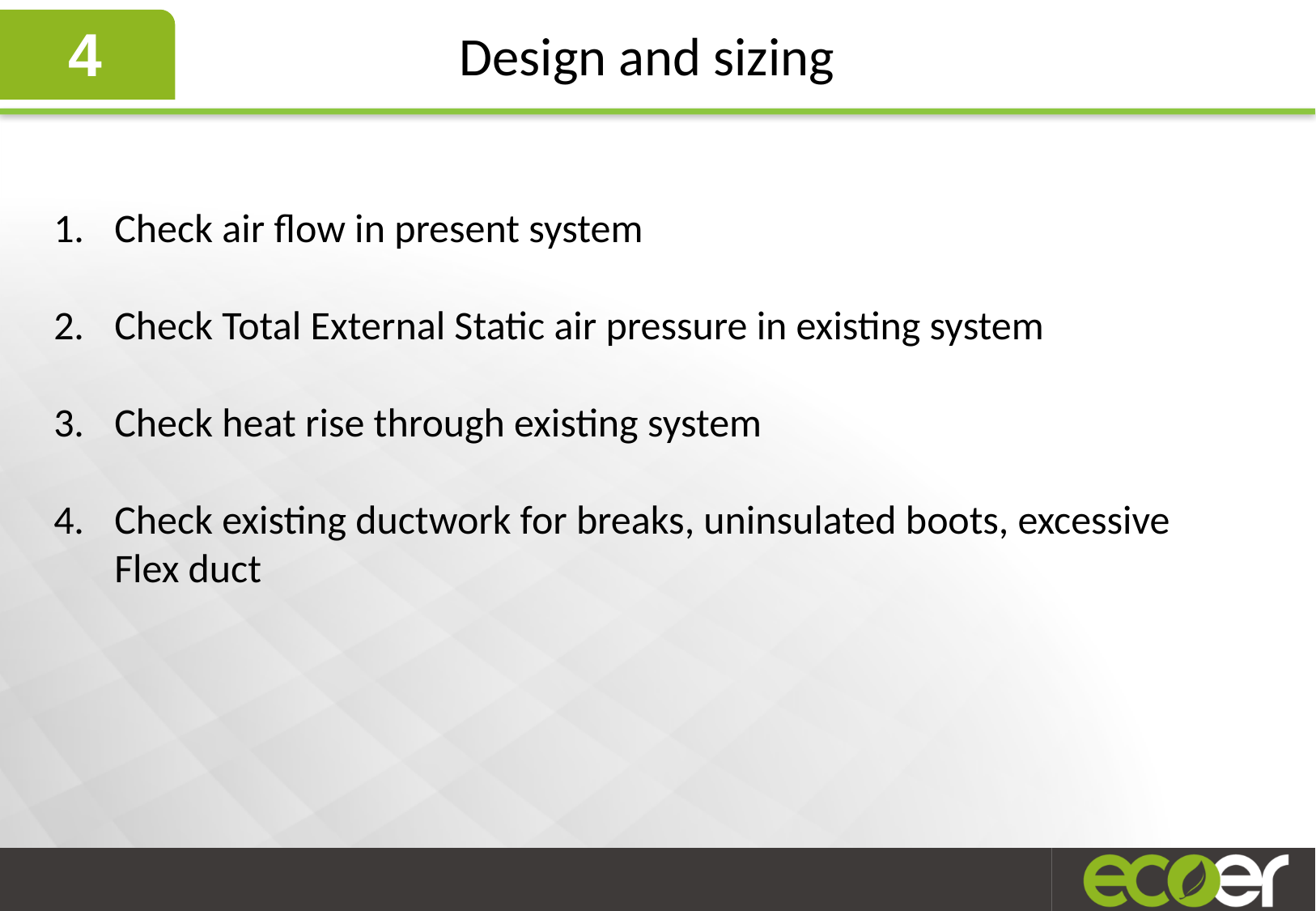

4
Design and sizing
1
4
Check air flow in present system

Check Total External Static air pressure in existing system

Check heat rise through existing system

Check existing ductwork for breaks, uninsulated boots, excessive Flex duct